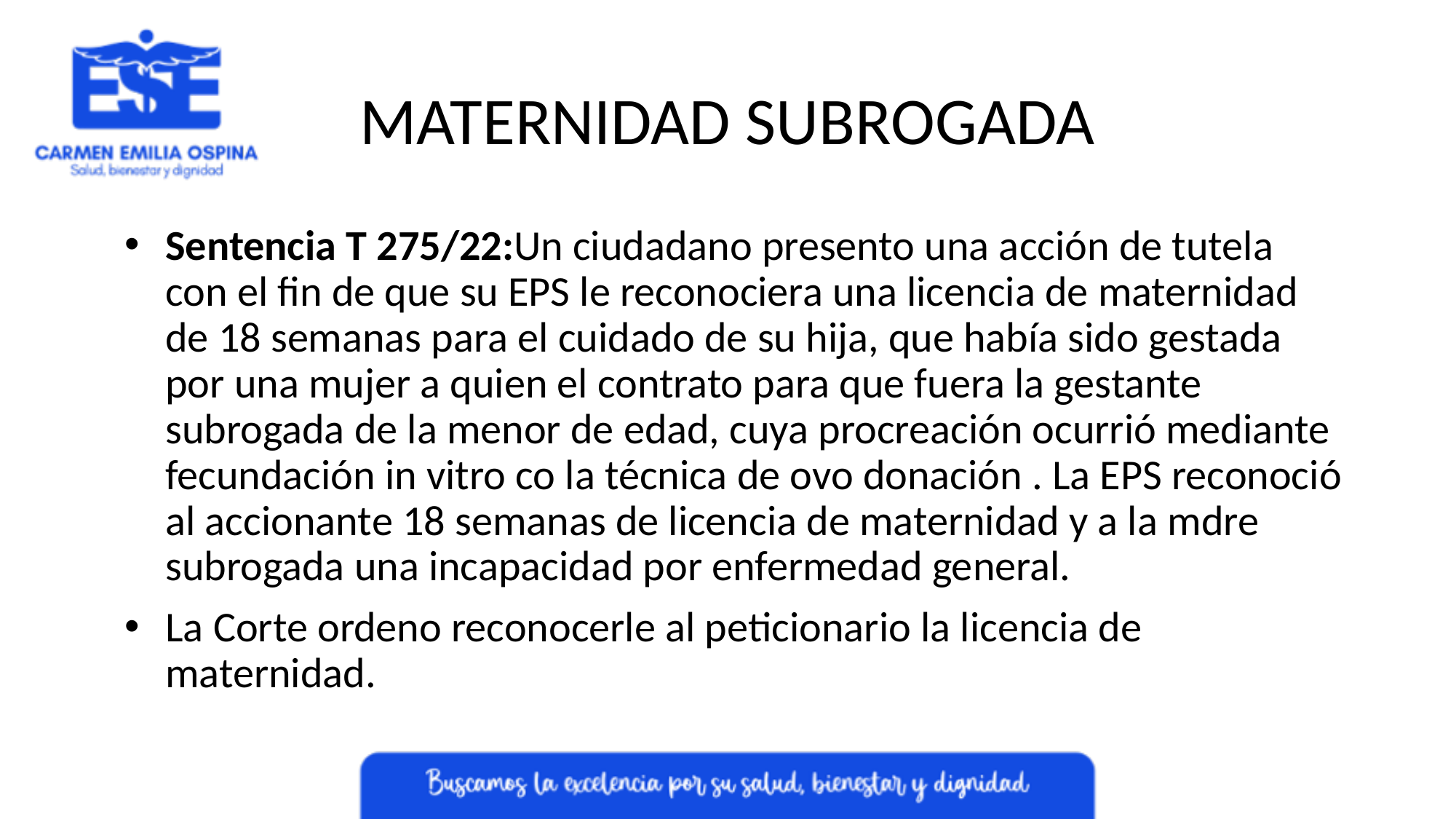

# MATERNIDAD SUBROGADA
Sentencia T 275/22:Un ciudadano presento una acción de tutela con el fin de que su EPS le reconociera una licencia de maternidad de 18 semanas para el cuidado de su hija, que había sido gestada por una mujer a quien el contrato para que fuera la gestante subrogada de la menor de edad, cuya procreación ocurrió mediante fecundación in vitro co la técnica de ovo donación . La EPS reconoció al accionante 18 semanas de licencia de maternidad y a la mdre subrogada una incapacidad por enfermedad general.
La Corte ordeno reconocerle al peticionario la licencia de maternidad.